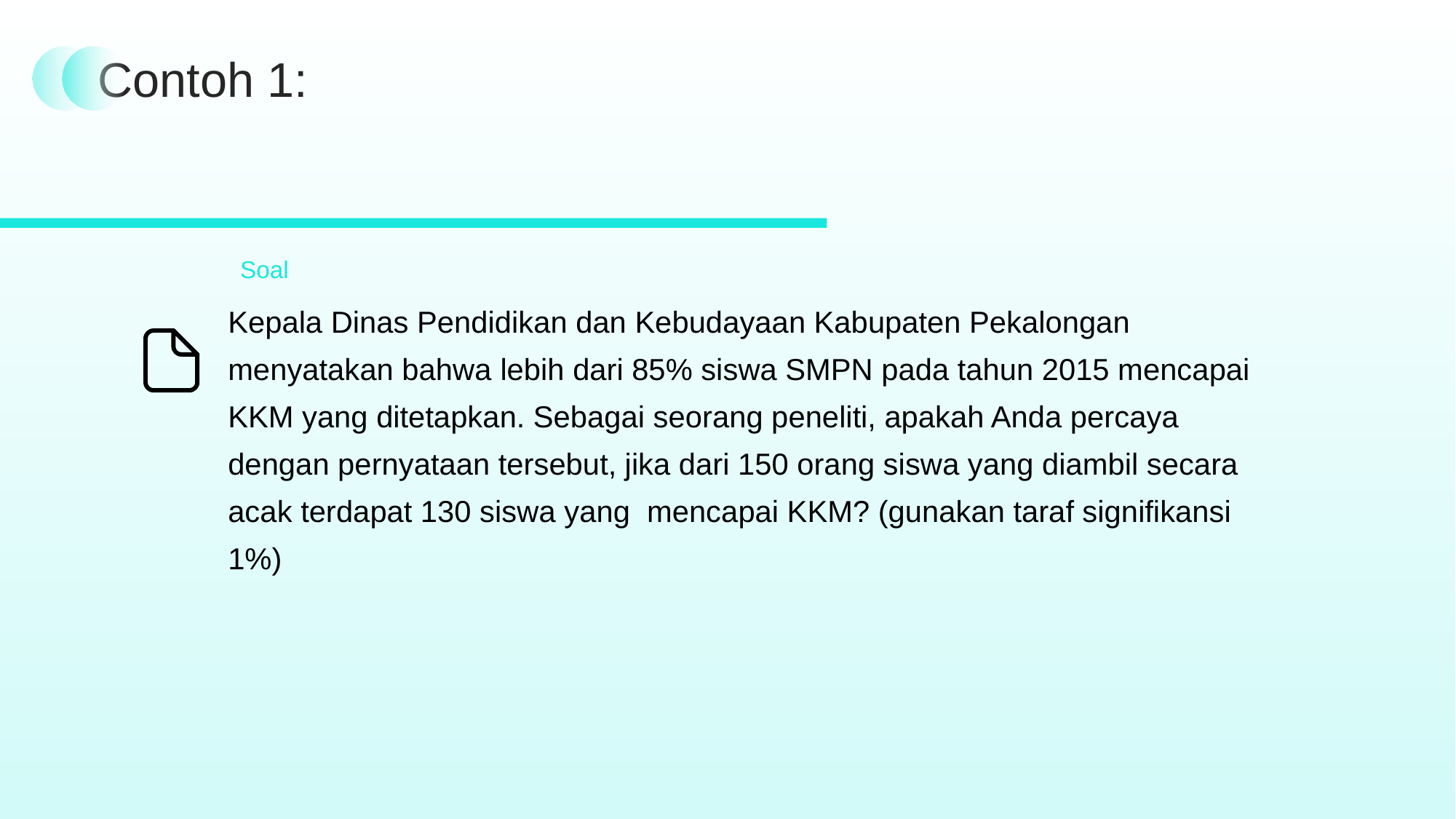

Contoh 1:

Soal
Kepala Dinas Pendidikan dan Kebudayaan Kabupaten Pekalongan menyatakan bahwa lebih dari 85% siswa SMPN pada tahun 2015 mencapai KKM yang ditetapkan. Sebagai seorang peneliti, apakah Anda percaya dengan pernyataan tersebut, jika dari 150 orang siswa yang diambil secara acak terdapat 130 siswa yang  mencapai KKM? (gunakan taraf signifikansi 1%)